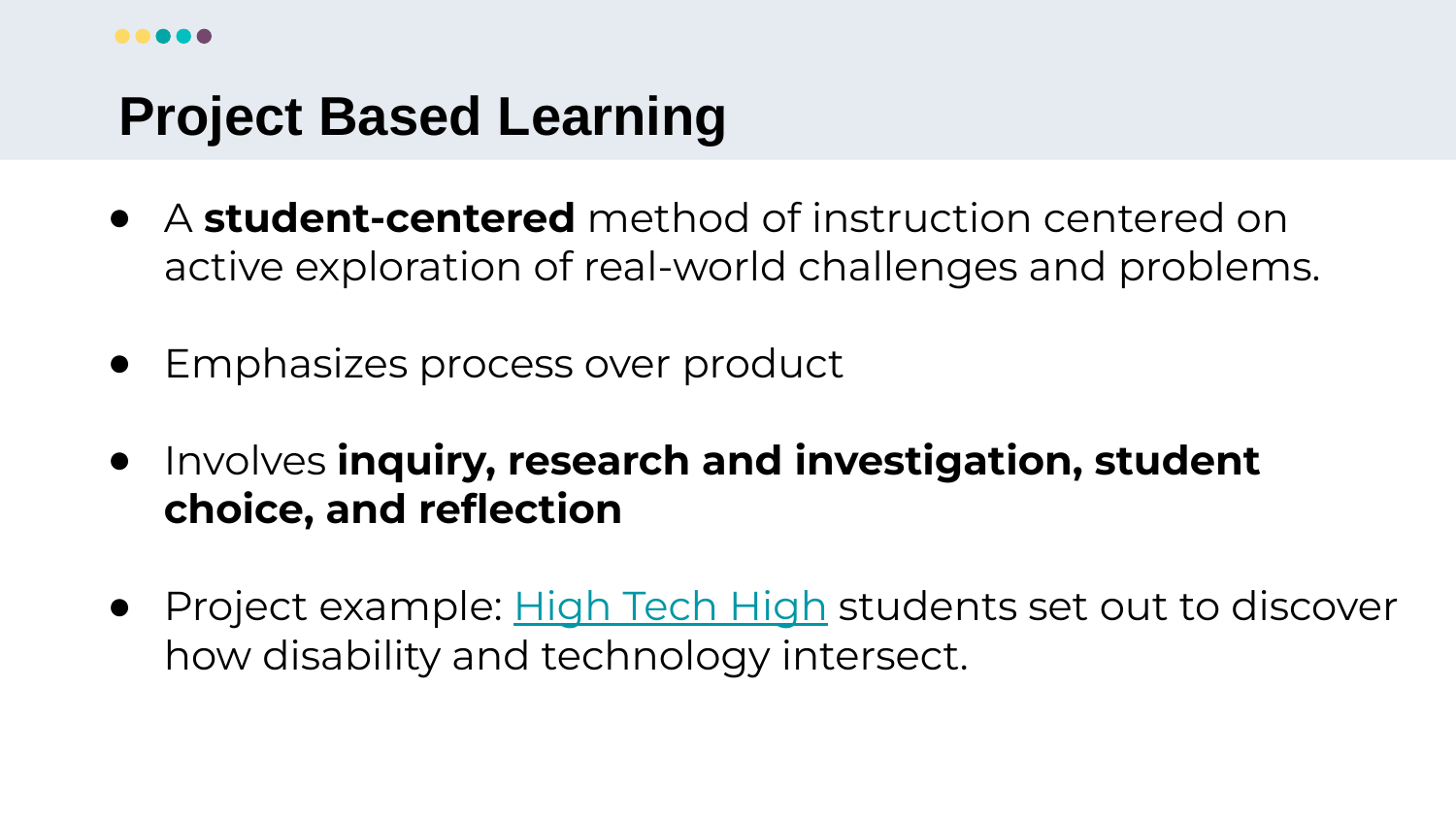

Project Based Learning
A student-centered method of instruction centered on active exploration of real-world challenges and problems.

Emphasizes process over product

Involves inquiry, research and investigation, student choice, and reflection

Project example: High Tech High students set out to discover how disability and technology intersect.